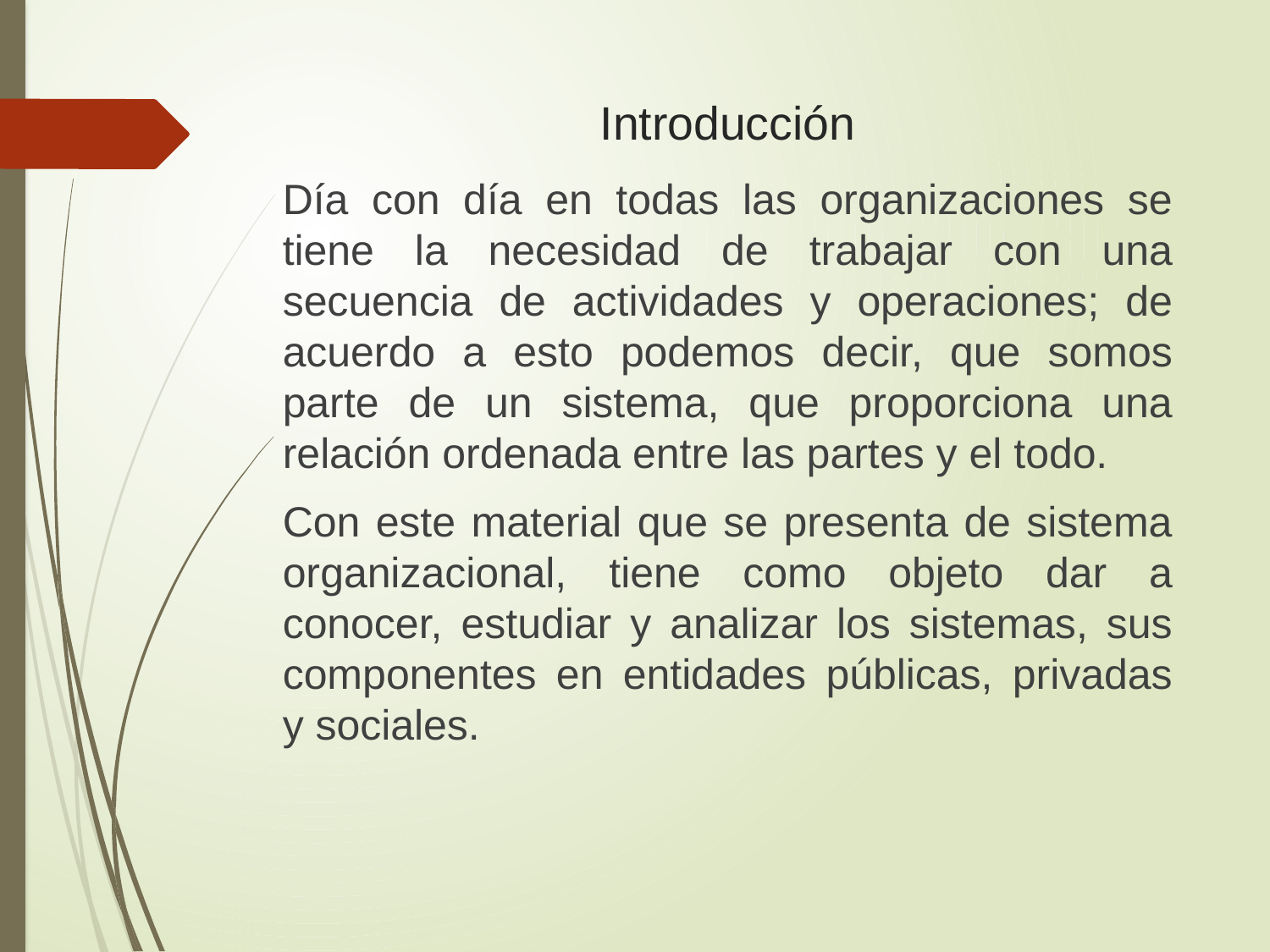

# Introducción
Día con día en todas las organizaciones se tiene la necesidad de trabajar con una secuencia de actividades y operaciones; de acuerdo a esto podemos decir, que somos parte de un sistema, que proporciona una relación ordenada entre las partes y el todo.
Con este material que se presenta de sistema organizacional, tiene como objeto dar a conocer, estudiar y analizar los sistemas, sus componentes en entidades públicas, privadas y sociales.